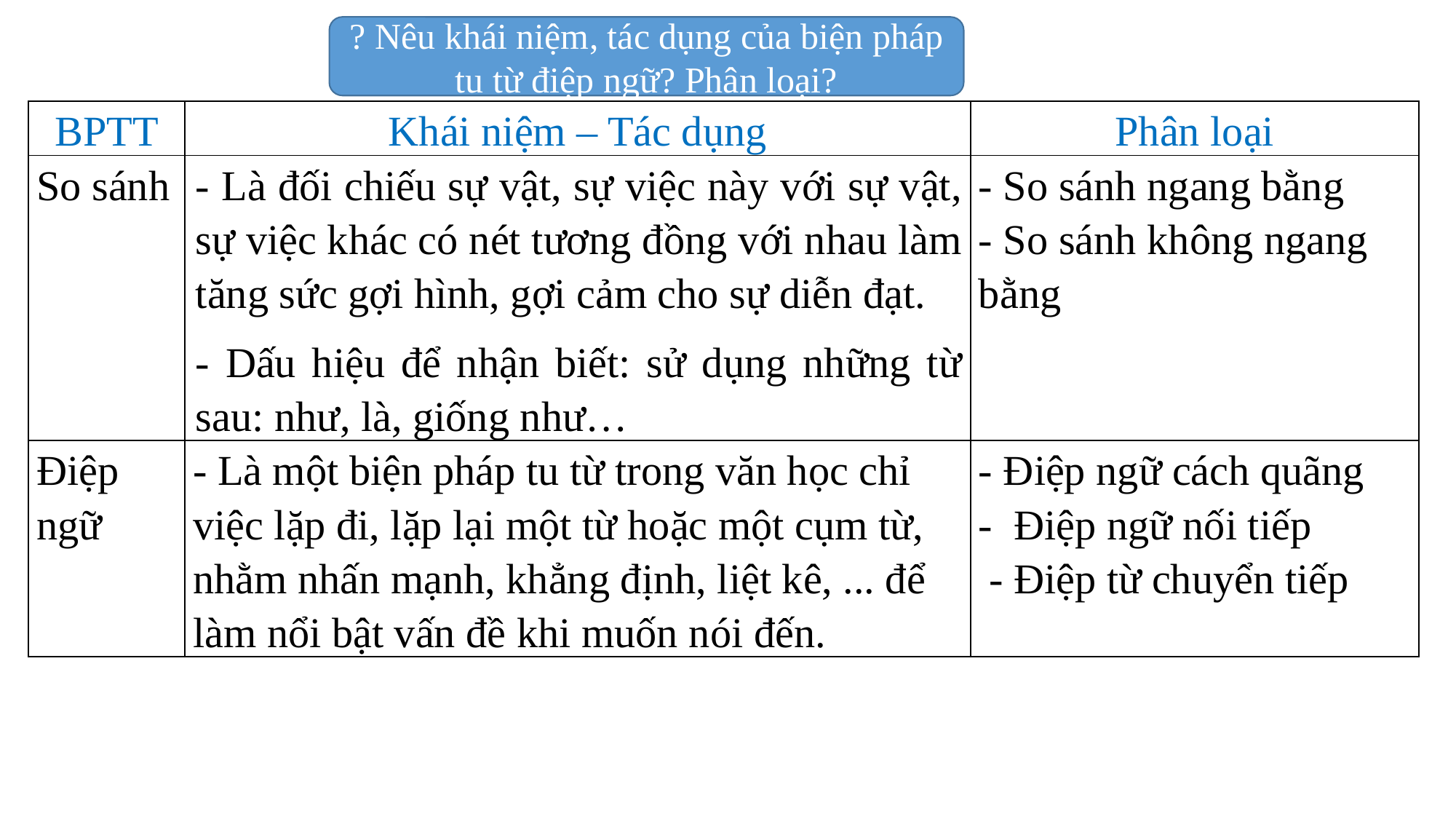

? Nêu khái niệm, tác dụng của biện pháp tu từ điệp ngữ? Phân loại?
| BPTT | Khái niệm – Tác dụng | Phân loại |
| --- | --- | --- |
| So sánh | - Là đối chiếu sự vật, sự việc này với sự vật, sự việc khác có nét tương đồng với nhau làm tăng sức gợi hình, gợi cảm cho sự diễn đạt. - Dấu hiệu để nhận biết: sử dụng những từ sau: như, là, giống như… | - So sánh ngang bằng - So sánh không ngang bằng |
| Điệp ngữ | - Là một biện pháp tu từ trong văn học chỉ việc lặp đi, lặp lại một từ hoặc một cụm từ, nhằm nhấn mạnh, khẳng định, liệt kê, ... để làm nổi bật vấn đề khi muốn nói đến. | - Điệp ngữ cách quãng -  Điệp ngữ nối tiếp  - Điệp từ chuyển tiếp |